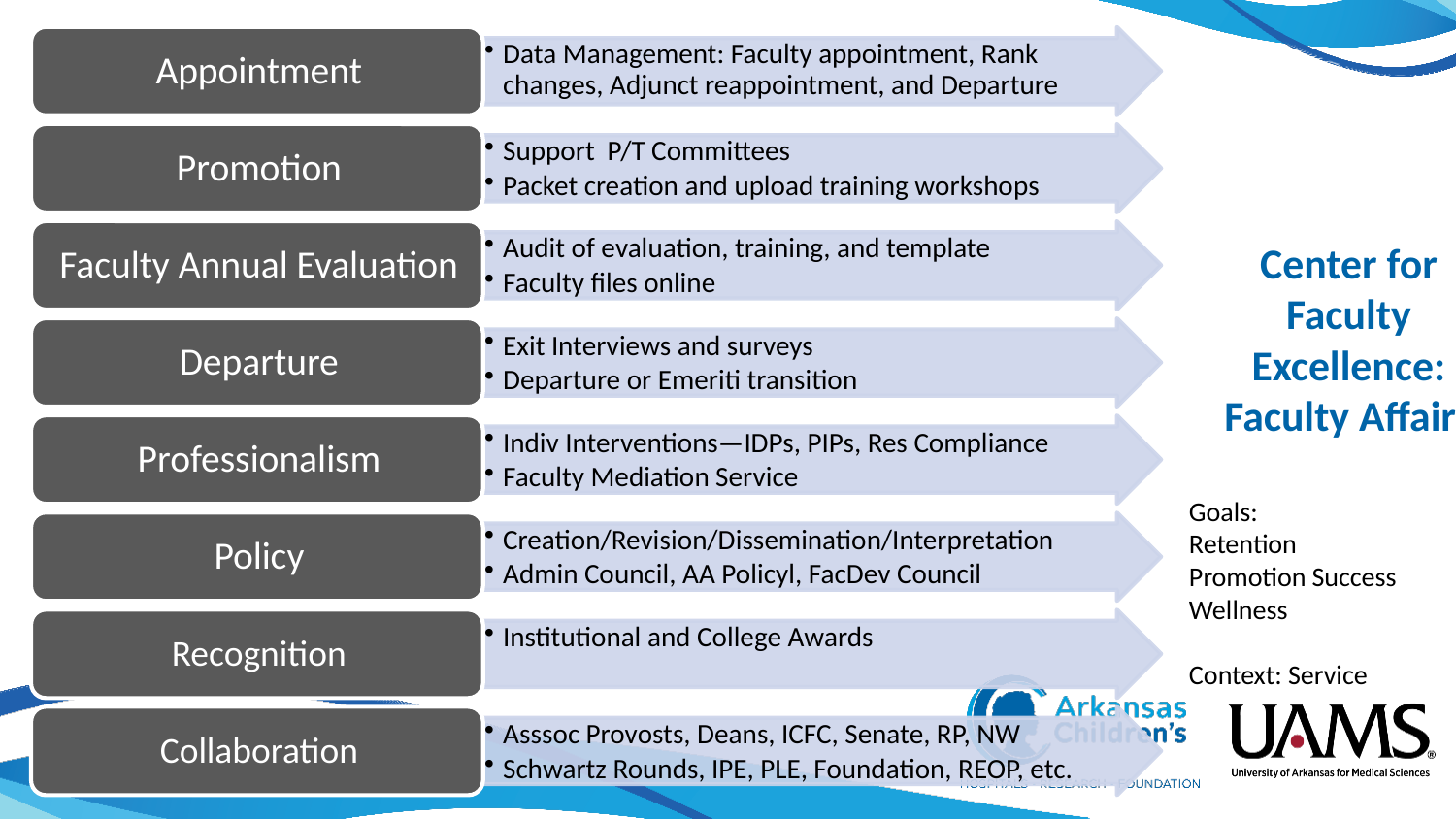

Data Management: Faculty appointment, Rank changes, Adjunct reappointment, and Departure
Appointment
Support  P/T Committees
Packet creation and upload training workshops
Promotion
Audit of evaluation, training, and template
Faculty files online
Faculty Annual Evaluation
Exit Interviews and surveys
Departure or Emeriti transition
Departure
Indiv Interventions—IDPs, PIPs, Res Compliance
Faculty Mediation Service
Professionalism
Creation/Revision/Dissemination/Interpretation
Admin Council, AA Policyl, FacDev Council
Policy
Institutional and College Awards
Recognition
Asssoc Provosts, Deans, ICFC, Senate, RP, NW
Schwartz Rounds, IPE, PLE, Foundation, REOP, etc.
Collaboration
# Center for Faculty Excellence: Faculty Affairs
Goals:
Retention
Promotion Success
Wellness

Context: Service